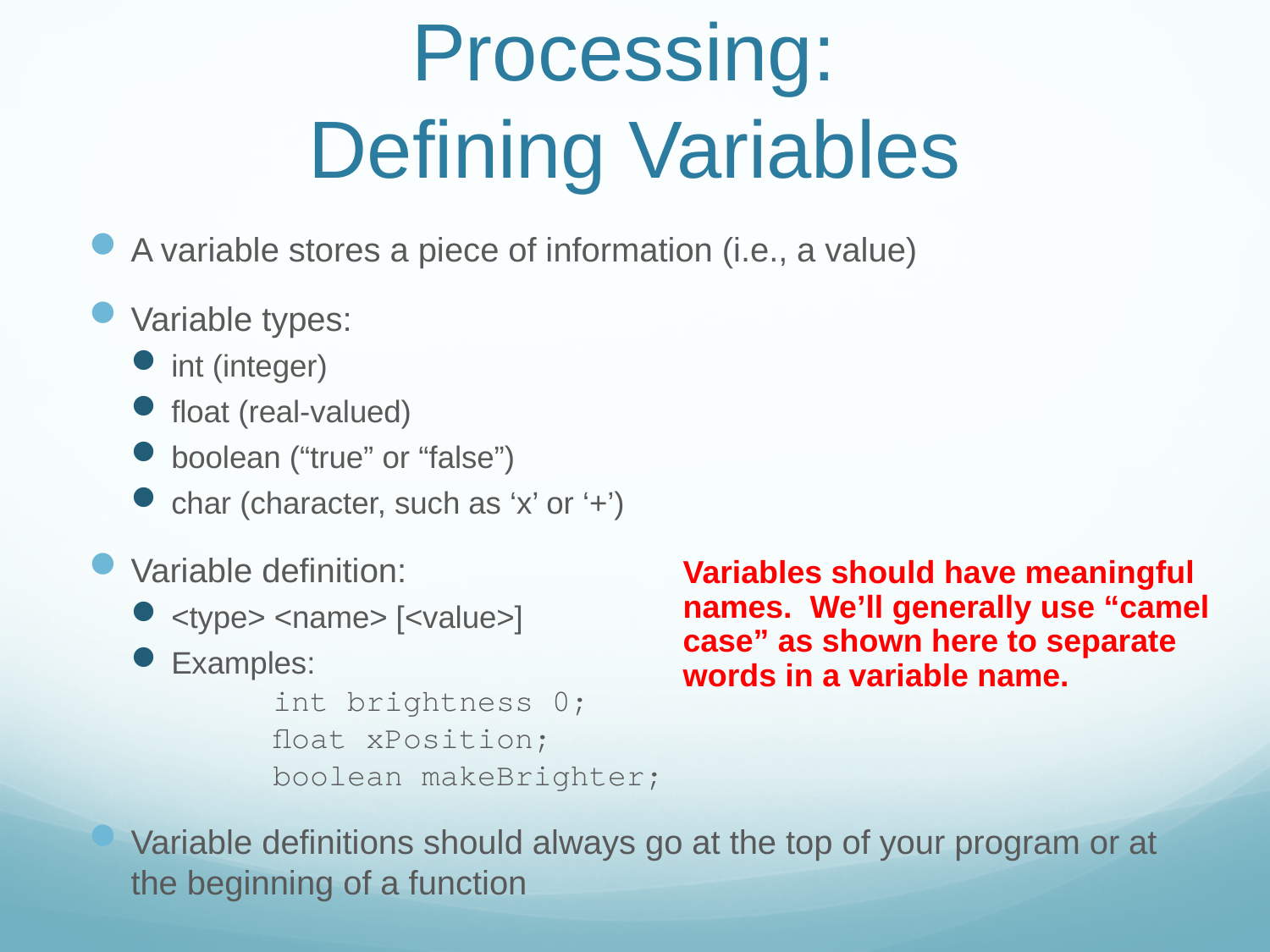

# Processing: Defining Variables
A variable stores a piece of information (i.e., a value)
Variable types:
int (integer)
float (real-valued)
boolean (“true” or “false”)
char (character, such as ‘x’ or ‘+’)
Variable definition:
<type> <name> [<value>]
Examples:
	int brightness 0;
	float xPosition;
	boolean makeBrighter;
Variable definitions should always go at the top of your program or at the beginning of a function
Variables should have meaningful
names.  We’ll generally use “camel
case” as shown here to separate
words in a variable name.